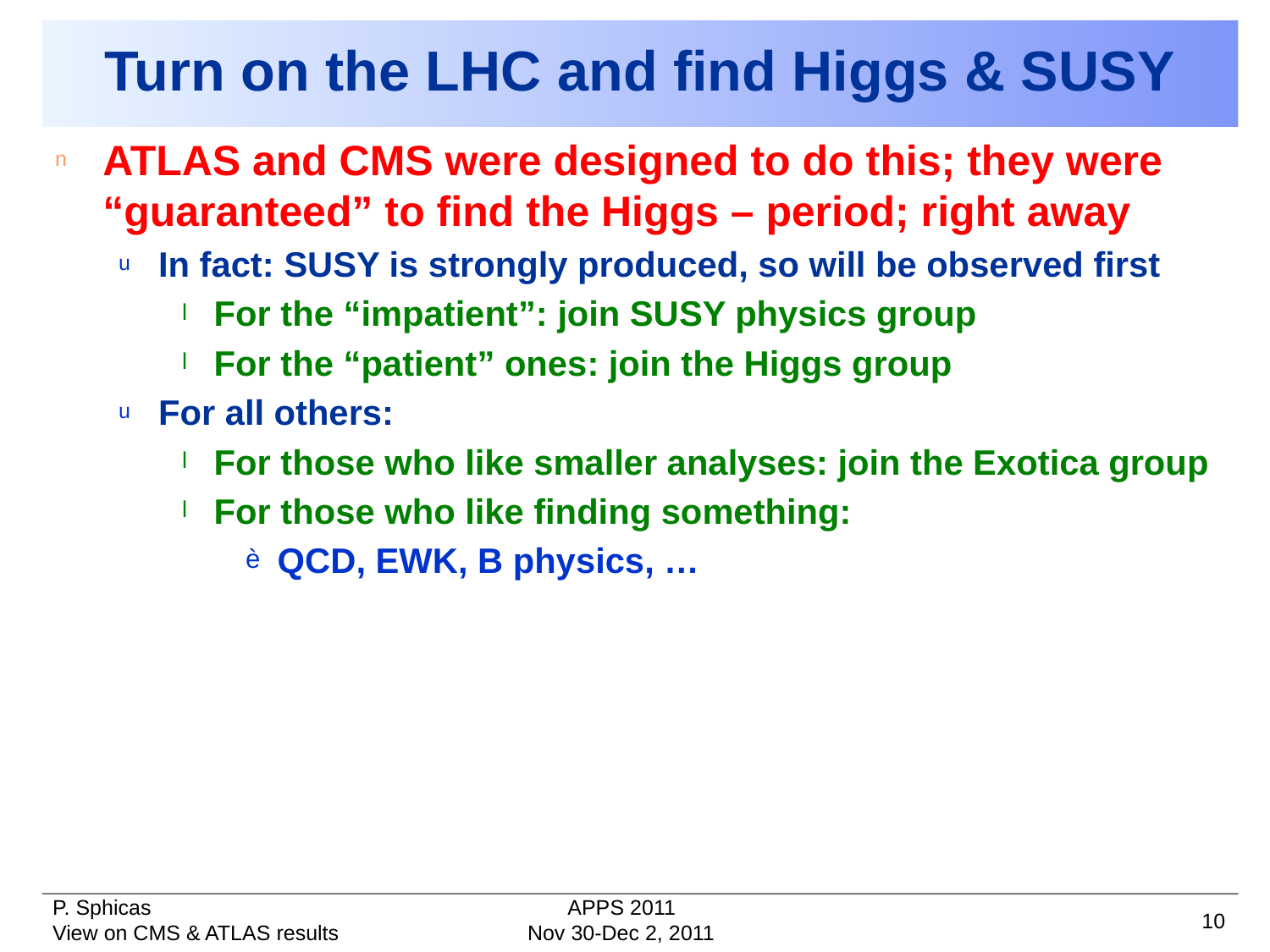

# Turn on the LHC and find Higgs & SUSY
ATLAS and CMS were designed to do this; they were “guaranteed” to find the Higgs – period; right away
In fact: SUSY is strongly produced, so will be observed first
For the “impatient”: join SUSY physics group
For the “patient” ones: join the Higgs group
For all others:
For those who like smaller analyses: join the Exotica group
For those who like finding something:
QCD, EWK, B physics, …

APPS 2011
10
Nov 30-Dec 2, 2011